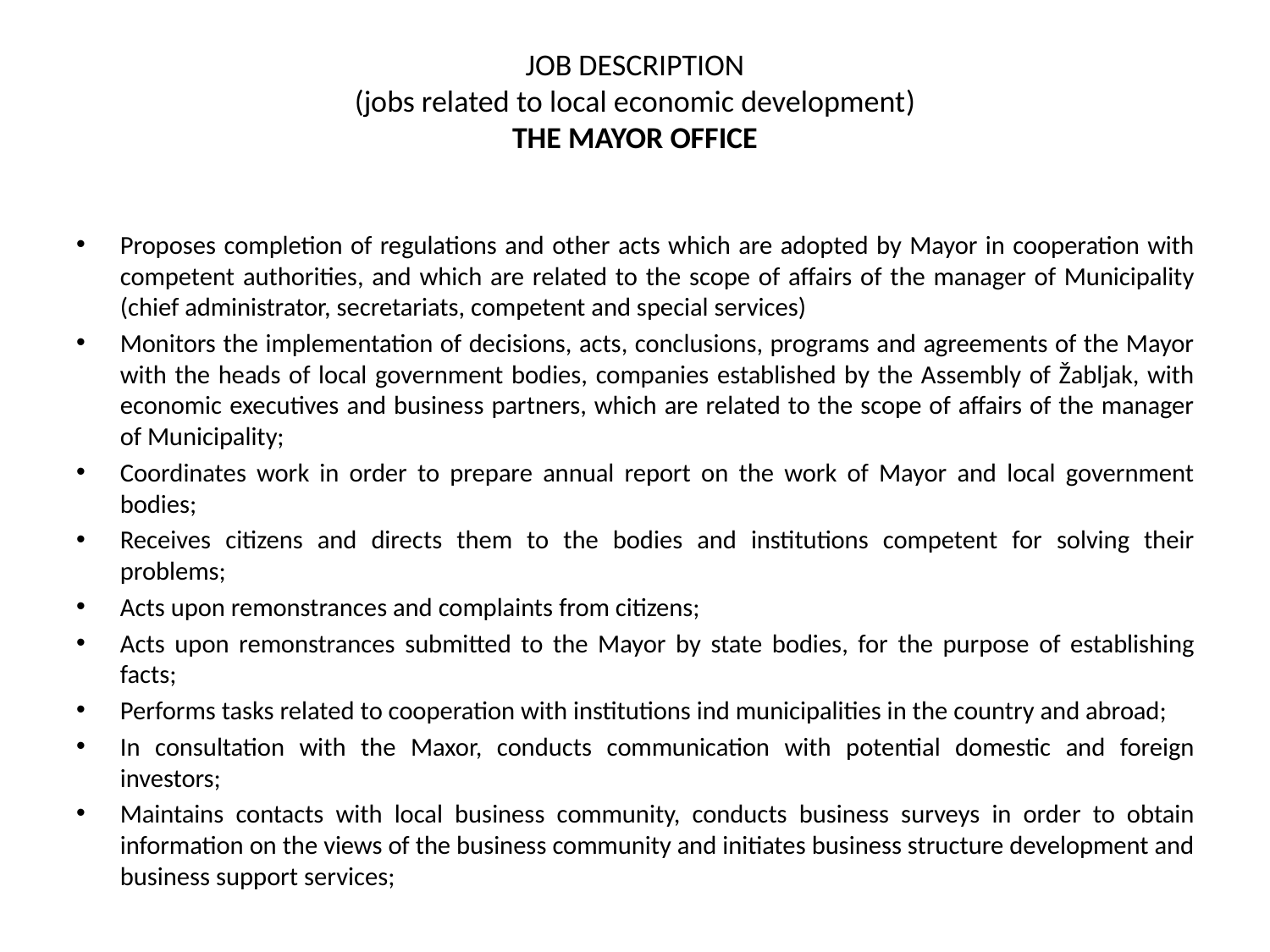

# JOB DESCRIPTION (jobs related to local economic development) THE MAYOR OFFICE
Proposes completion of regulations and other acts which are adopted by Mayor in cooperation with competent authorities, and which are related to the scope of affairs of the manager of Municipality (chief administrator, secretariats, competent and special services)
Monitors the implementation of decisions, acts, conclusions, programs and agreements of the Mayor with the heads of local government bodies, companies established by the Assembly of Žabljak, with economic executives and business partners, which are related to the scope of affairs of the manager of Municipality;
Coordinates work in order to prepare annual report on the work of Mayor and local government bodies;
Receives citizens and directs them to the bodies and institutions competent for solving their problems;
Acts upon remonstrances and complaints from citizens;
Acts upon remonstrances submitted to the Mayor by state bodies, for the purpose of establishing facts;
Performs tasks related to cooperation with institutions ind municipalities in the country and abroad;
In consultation with the Maxor, conducts communication with potential domestic and foreign investors;
Maintains contacts with local business community, conducts business surveys in order to obtain information on the views of the business community and initiates business structure development and business support services;